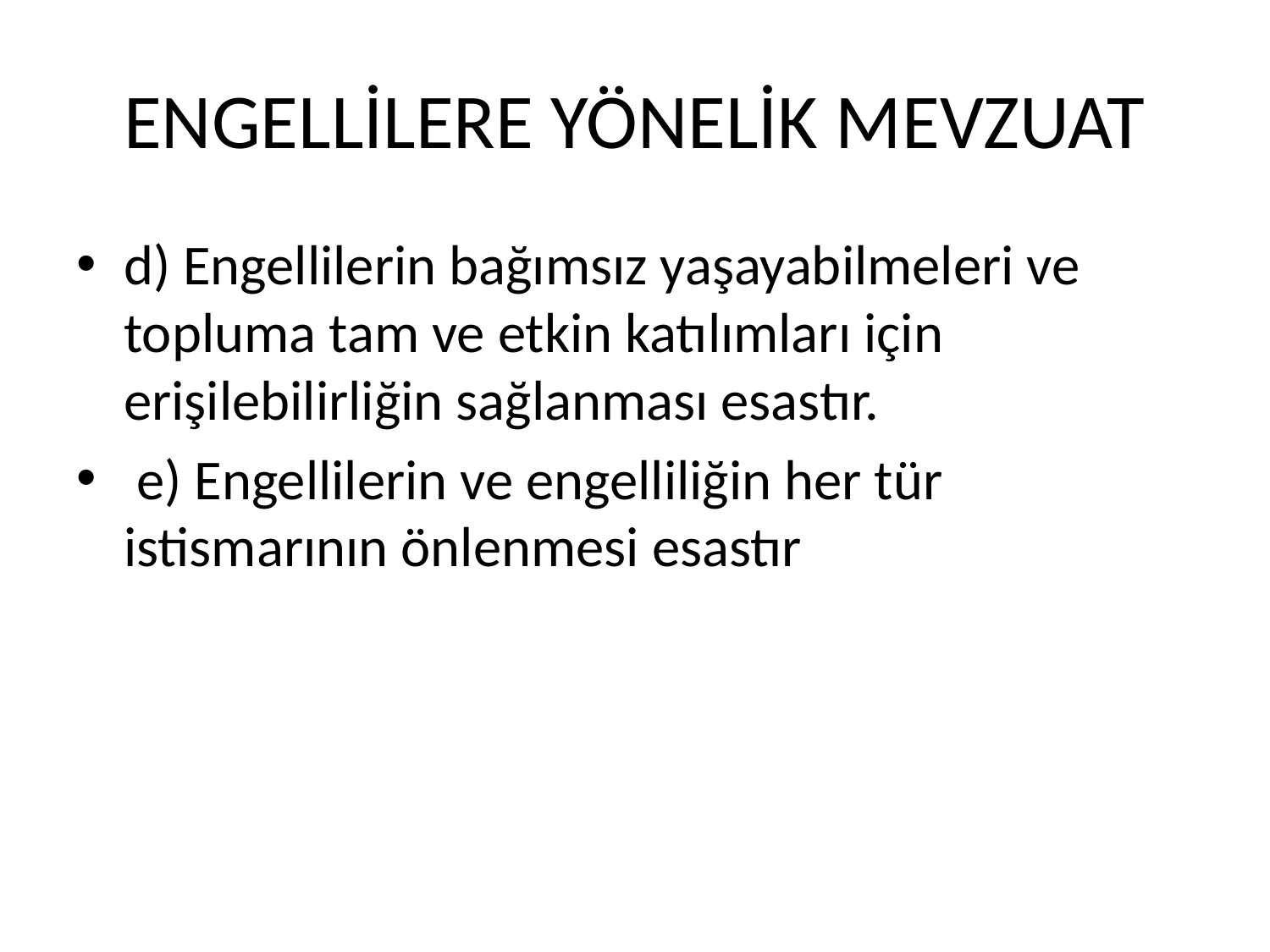

# ENGELLİLERE YÖNELİK MEVZUAT
d) Engellilerin bağımsız yaşayabilmeleri ve topluma tam ve etkin katılımları için erişilebilirliğin sağlanması esastır.
 e) Engellilerin ve engelliliğin her tür istismarının önlenmesi esastır